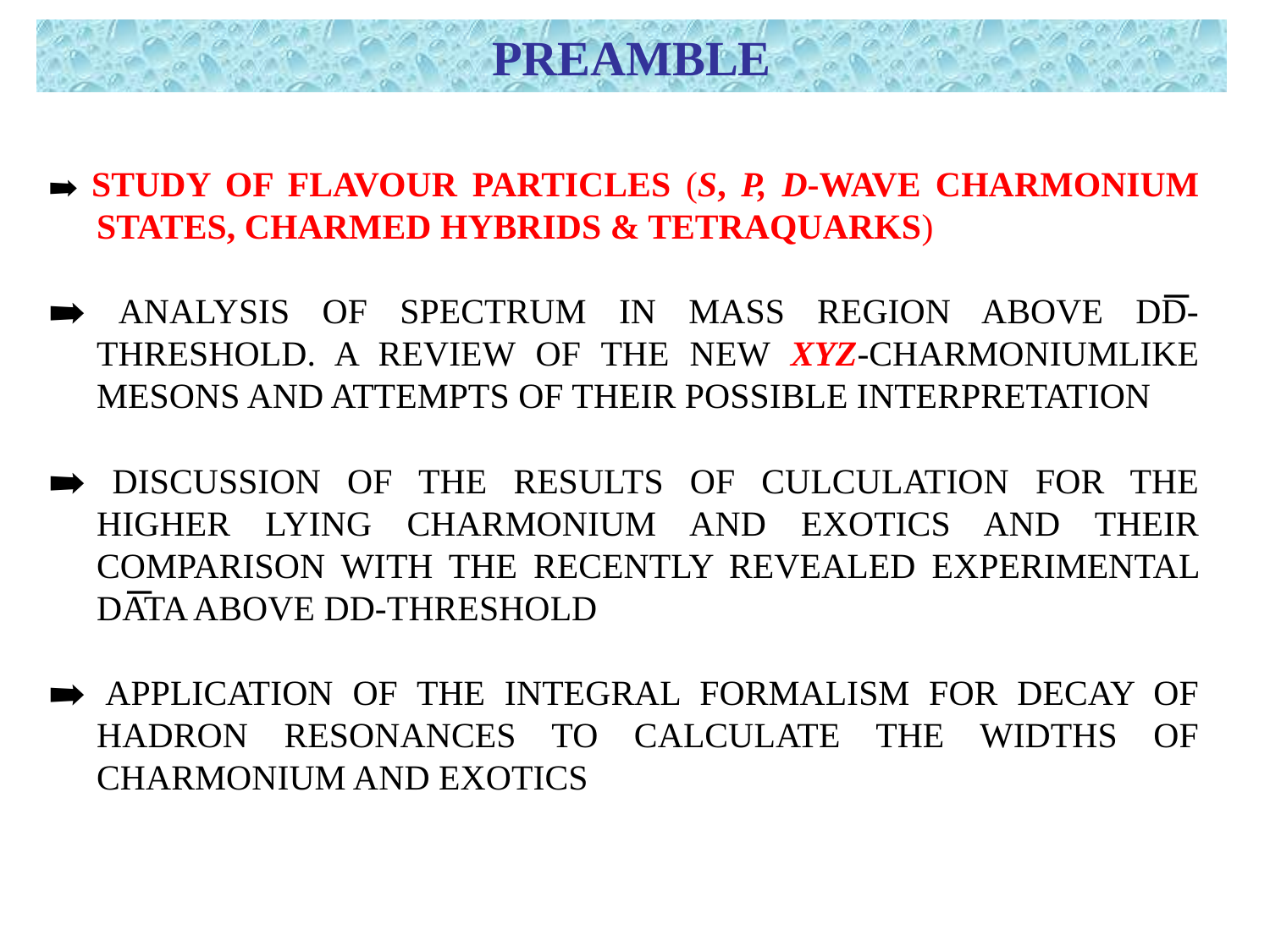

PREAMBLE
➡ STUDY OF FLAVOUR PARTICLES (S, P, D-WAVE CHARMONIUM STATES, CHARMED HYBRIDS & TETRAQUARKS)

➡ ANALYSIS OF SPECTRUM IN MASS REGION ABOVE DD-THRESHOLD. A REVIEW OF THE NEW XYZ-CHARMONIUMLIKE MESONS AND ATTEMPTS OF THEIR POSSIBLE INTERPRETATION

➡ DISCUSSION OF THE RESULTS OF CULCULATION FOR THE HIGHER LYING CHARMONIUM AND EXOTICS AND THEIR COMPARISON WITH THE RECENTLY REVEALED EXPERIMENTAL DATA ABOVE DD-THRESHOLD

➡ APPLICATION OF THE INTEGRAL FORMALISM FOR DECAY OF HADRON RESONANCES TO CALCULATE THE WIDTHS OF CHARMONIUM AND EXOTICS